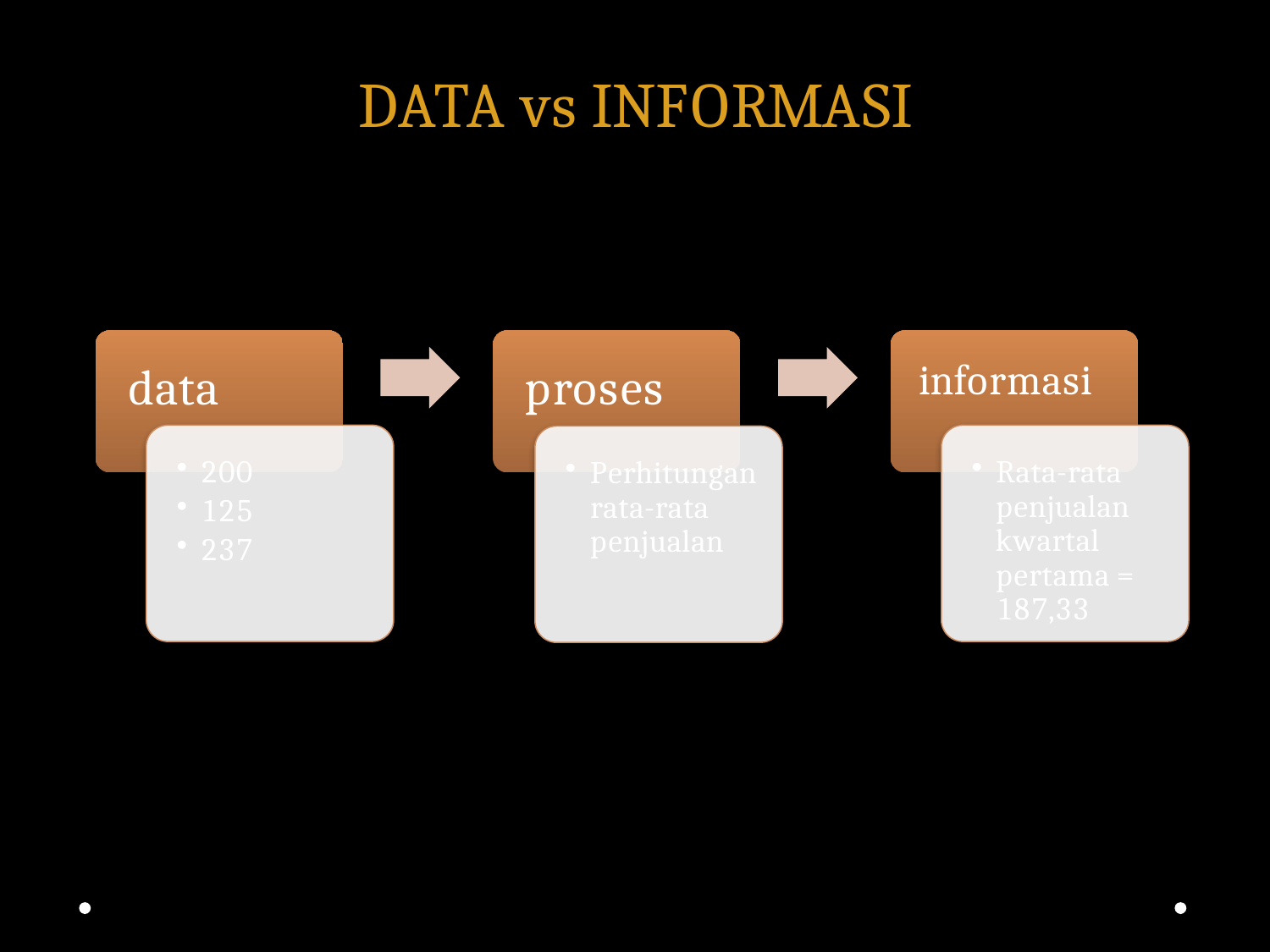

# DATA vs INFORMASI
data
200
125
237

proses
Perhitungan rata-rata penjualan

informasi
Rata-rata penjualan kwartal pertama = 187,33